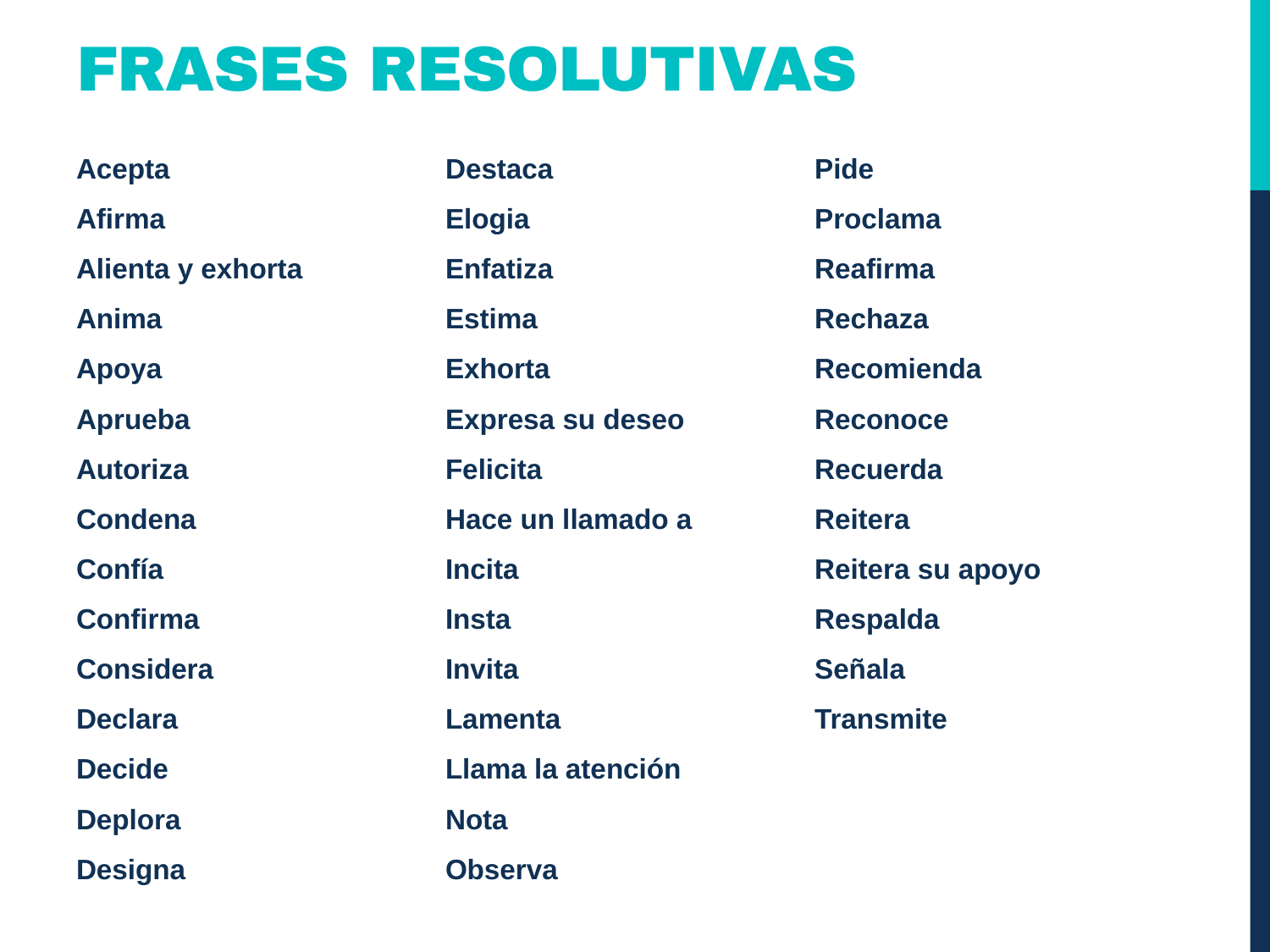

# Frases resolutivas
Acepta
Afirma
Alienta y exhorta
Anima
Apoya
Aprueba
Autoriza
Condena
Confía
Confirma
Considera
Declara
Decide
Deplora
Designa
Destaca
Elogia
Enfatiza
Estima
Exhorta
Expresa su deseo
Felicita
Hace un llamado a
Incita
Insta
Invita
Lamenta
Llama la atención
Nota
Observa
Pide
Proclama
Reafirma
Rechaza
Recomienda
Reconoce
Recuerda
Reitera
Reitera su apoyo
Respalda
Señala
Transmite